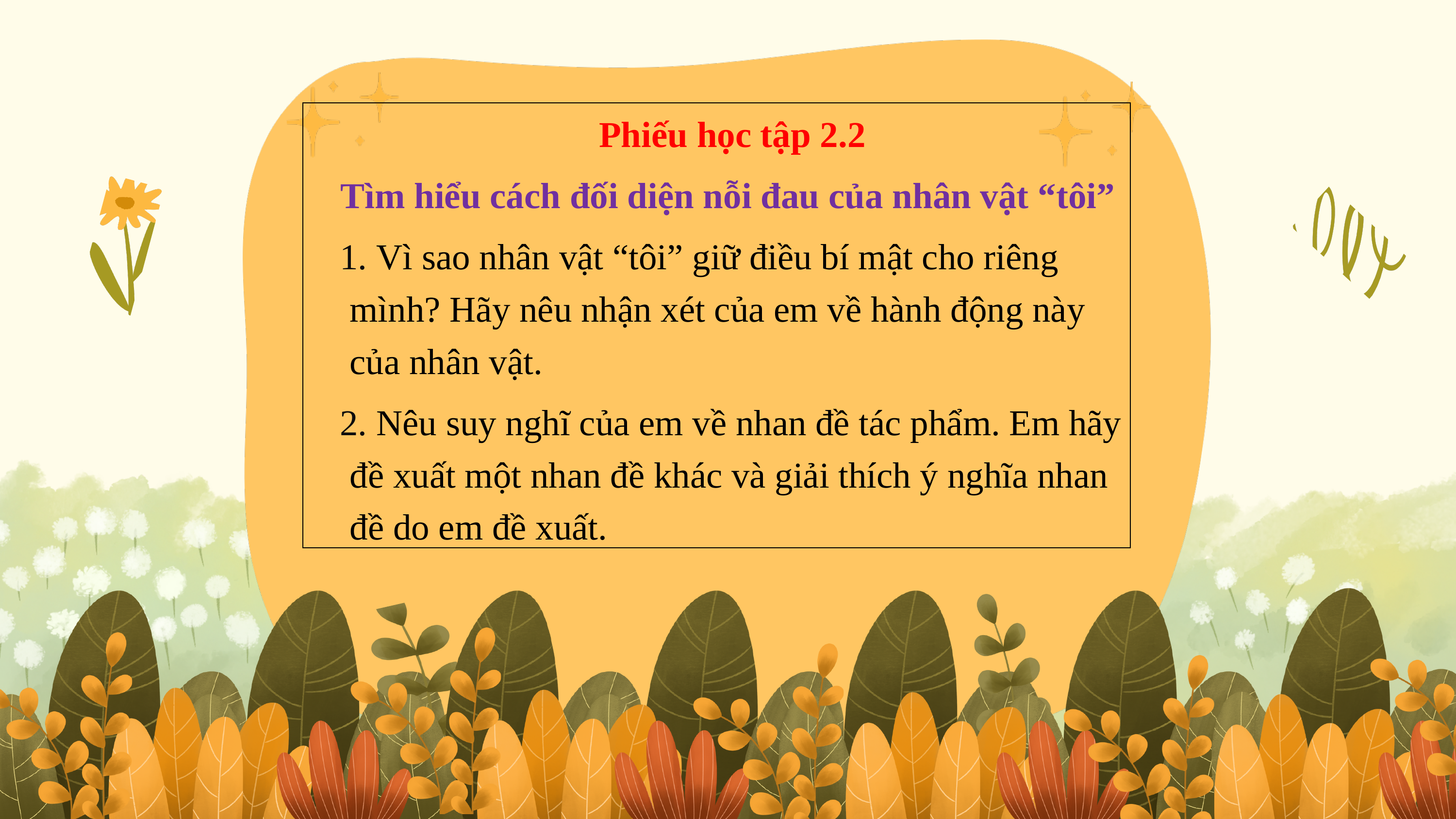

| Phiếu học tập 2.2 Tìm hiểu cách đối diện nỗi đau của nhân vật “tôi” 1. Vì sao nhân vật “tôi” giữ điều bí mật cho riêng mình? Hãy nêu nhận xét của em về hành động này của nhân vật. 2. Nêu suy nghĩ của em về nhan đề tác phẩm. Em hãy đề xuất một nhan đề khác và giải thích ý nghĩa nhan đề do em đề xuất. |
| --- |